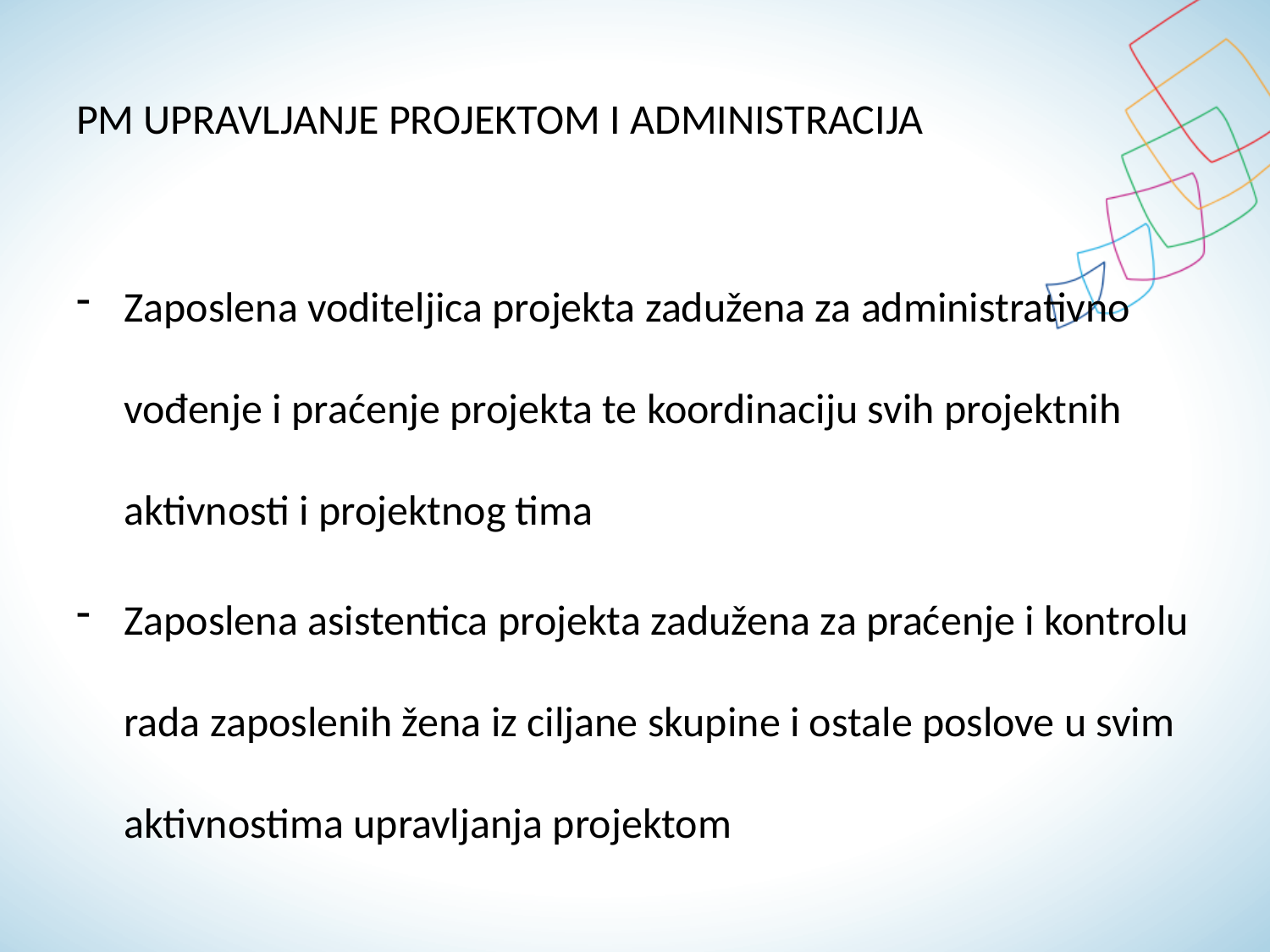

# PM UPRAVLJANJE PROJEKTOM I ADMINISTRACIJA
Zaposlena voditeljica projekta zadužena za administrativno vođenje i praćenje projekta te koordinaciju svih projektnih aktivnosti i projektnog tima
Zaposlena asistentica projekta zadužena za praćenje i kontrolu rada zaposlenih žena iz ciljane skupine i ostale poslove u svim aktivnostima upravljanja projektom